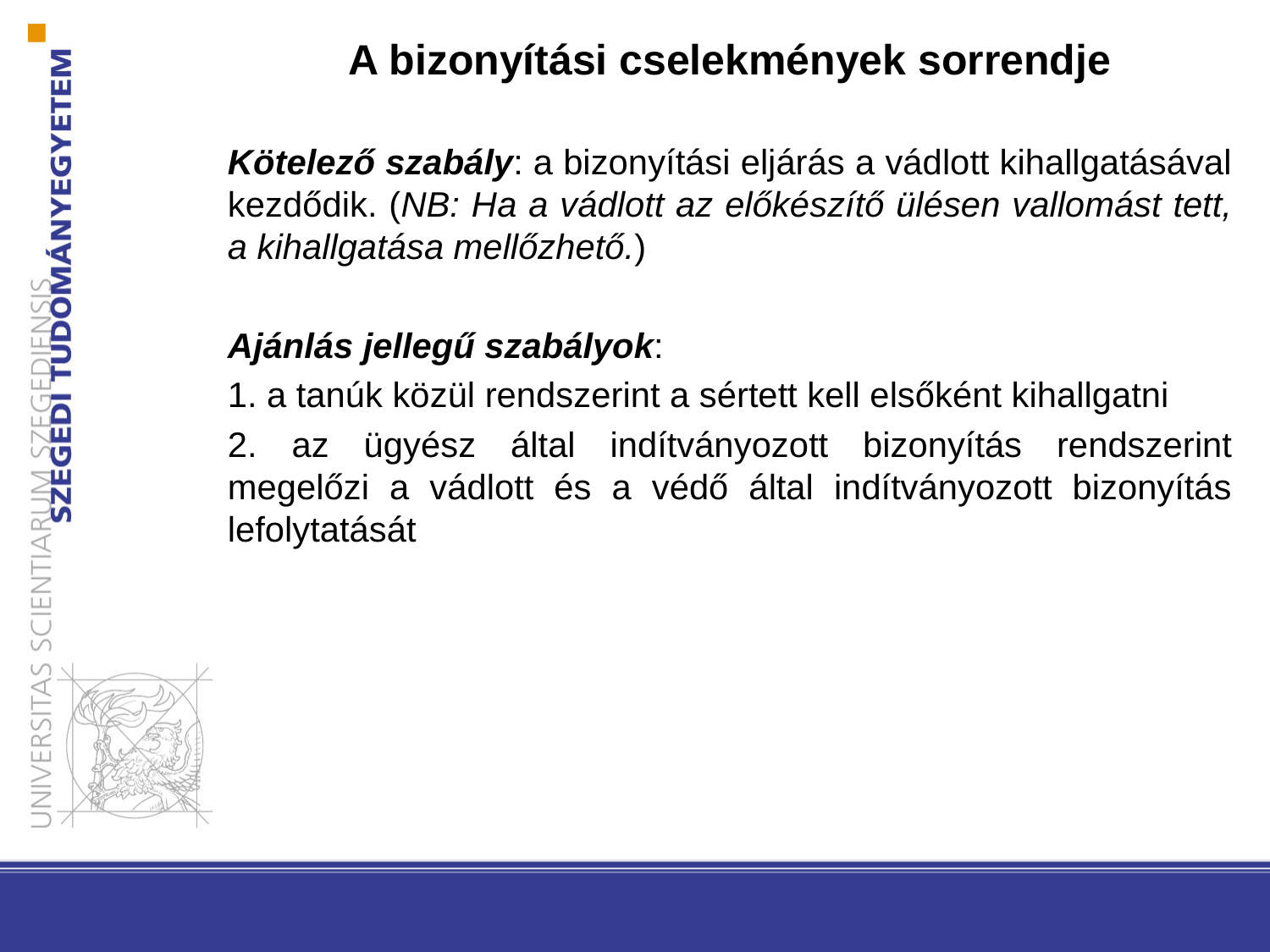

A bizonyítási cselekmények sorrendje

Kötelező szabály: a bizonyítási eljárás a vádlott kihallgatásával kezdődik. (NB: Ha a vádlott az előkészítő ülésen vallomást tett, a kihallgatása mellőzhető.)

Ajánlás jellegű szabályok:
1. a tanúk közül rendszerint a sértett kell elsőként kihallgatni
2. az ügyész által indítványozott bizonyítás rendszerint megelőzi a vádlott és a védő által indítványozott bizonyítás lefolytatását